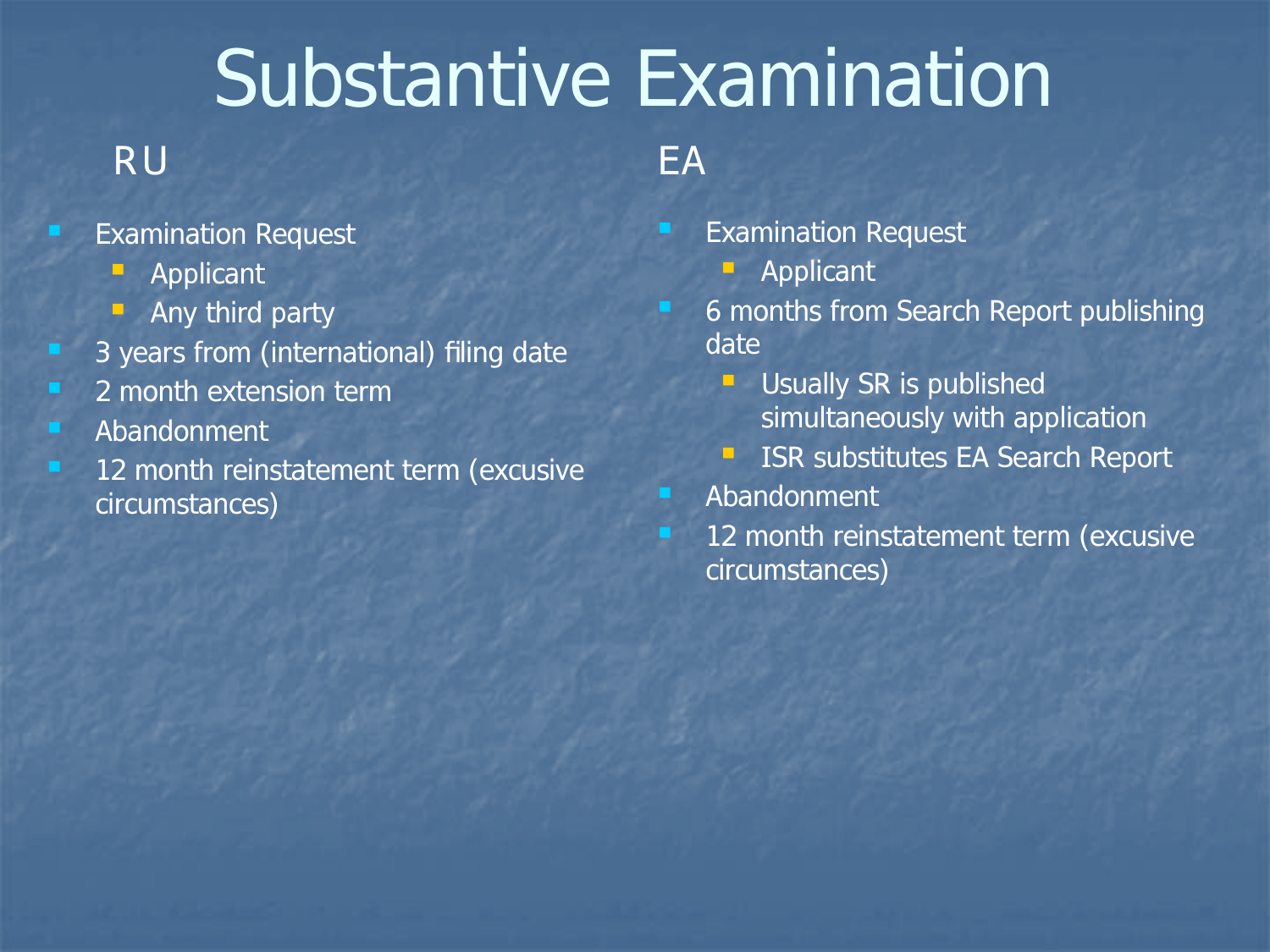

# Substantive Examination
RU
EA
Examination Request
Applicant
6 months from Search Report publishing date
Usually SR is published simultaneously with application
ISR substitutes EA Search Report
Abandonment
12 month reinstatement term (excusive circumstances)

Examination Request
Applicant
Any third party
3 years from (international) filing date
2 month extension term
Abandonment
12 month reinstatement term (excusive circumstances)